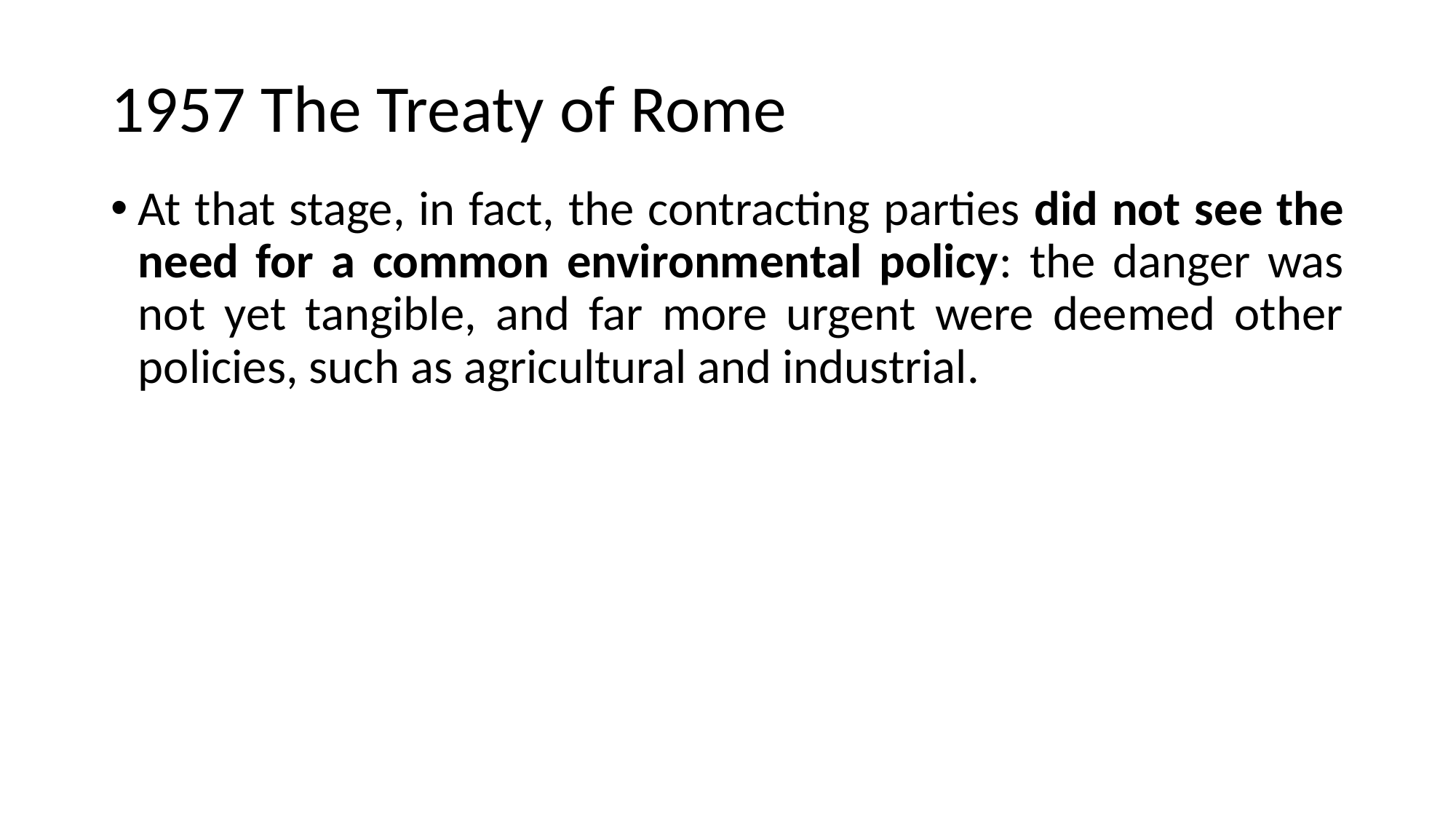

# 1957 The Treaty of Rome
At that stage, in fact, the contracting parties did not see the need for a common environmental policy: the danger was not yet tangible, and far more urgent were deemed other policies, such as agricultural and industrial.